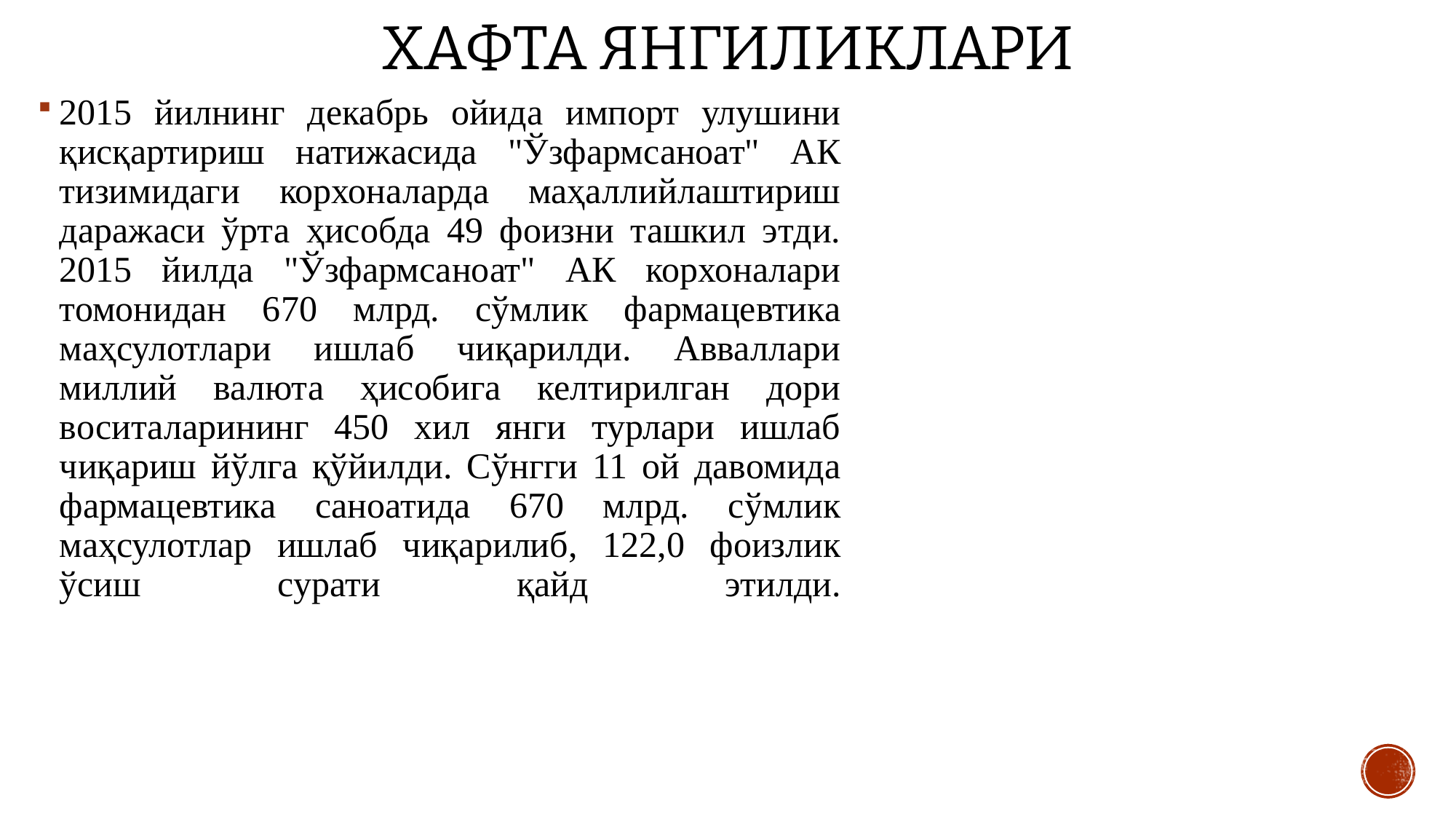

# Хафта янгиликлари
2015 йилнинг декабрь ойида импорт улушини қисқартириш натижасида "Ўзфармсаноат" АК тизимидаги корхоналарда маҳаллийлаштириш даражаси ўрта ҳисобда 49 фоизни ташкил этди. 2015 йилда "Ўзфармсаноат" АК корхоналари томонидан 670 млрд. сўмлик фармацевтика маҳсулотлари ишлаб чиқарилди. Авваллари миллий валюта ҳисобига келтирилган дори воситаларининг 450 хил янги турлари ишлаб чиқариш йўлга қўйилди. Сўнгги 11 ой давомида фармацевтика саноатида 670 млрд. сўмлик маҳсулотлар ишлаб чиқарилиб, 122,0 фоизлик ўсиш сурати қайд этилди.